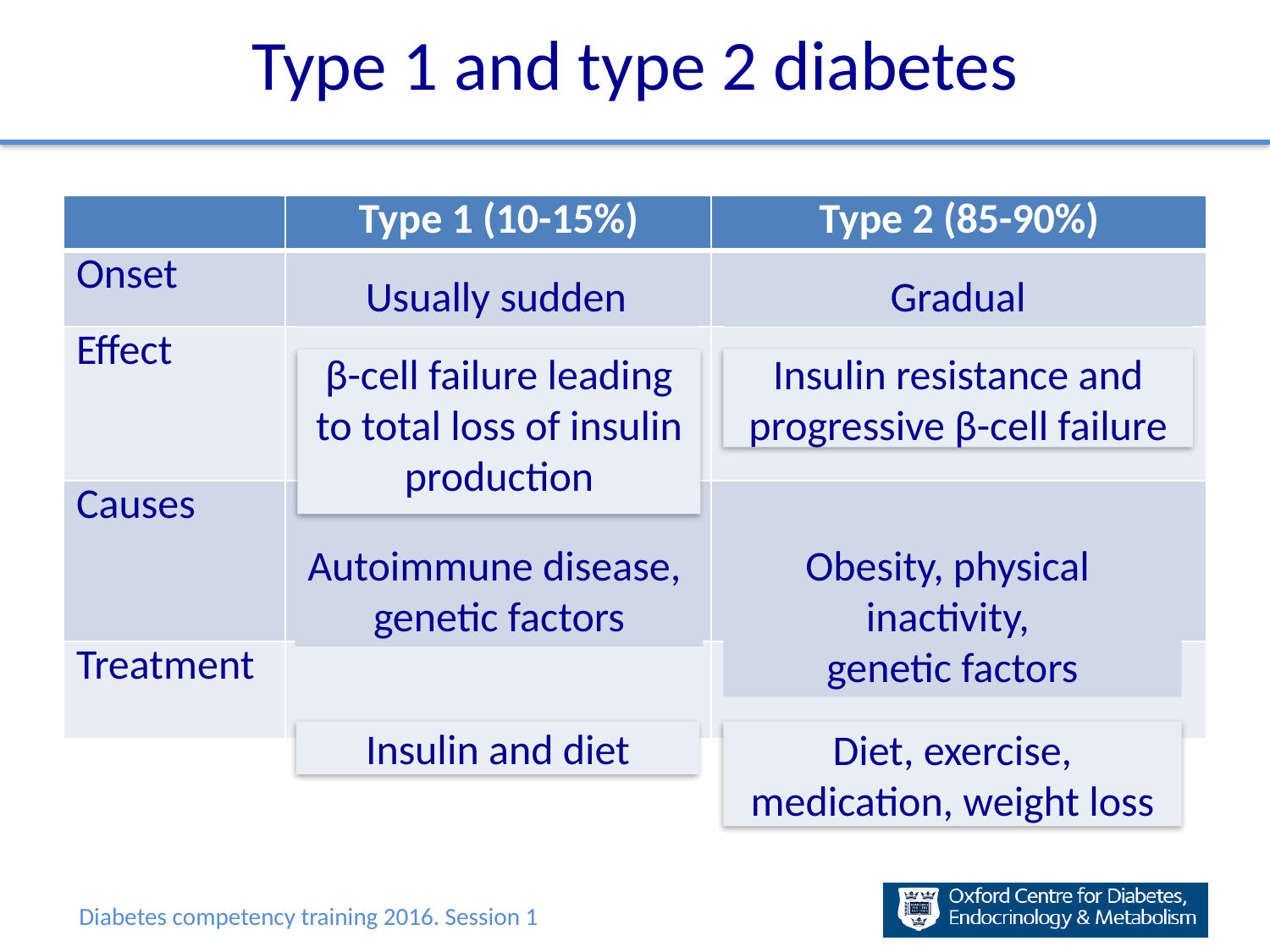

Type 1 and type 2 diabetes
|  | Type 1 (10-15%) | Type 2 (85-90%) |
| --- | --- | --- |
| Onset |  |  |
| Effect |  |  |
| Causes |  |  |
| Treatment |  |  |
Usually sudden
Gradual
Insulin resistance and progressive β-cell failure
β-cell failure leading to total loss of insulin production

Obesity, physical
inactivity,
genetic factors
Autoimmune disease,
genetic factors
Diet, exercise, medication, weight loss
Insulin and diet